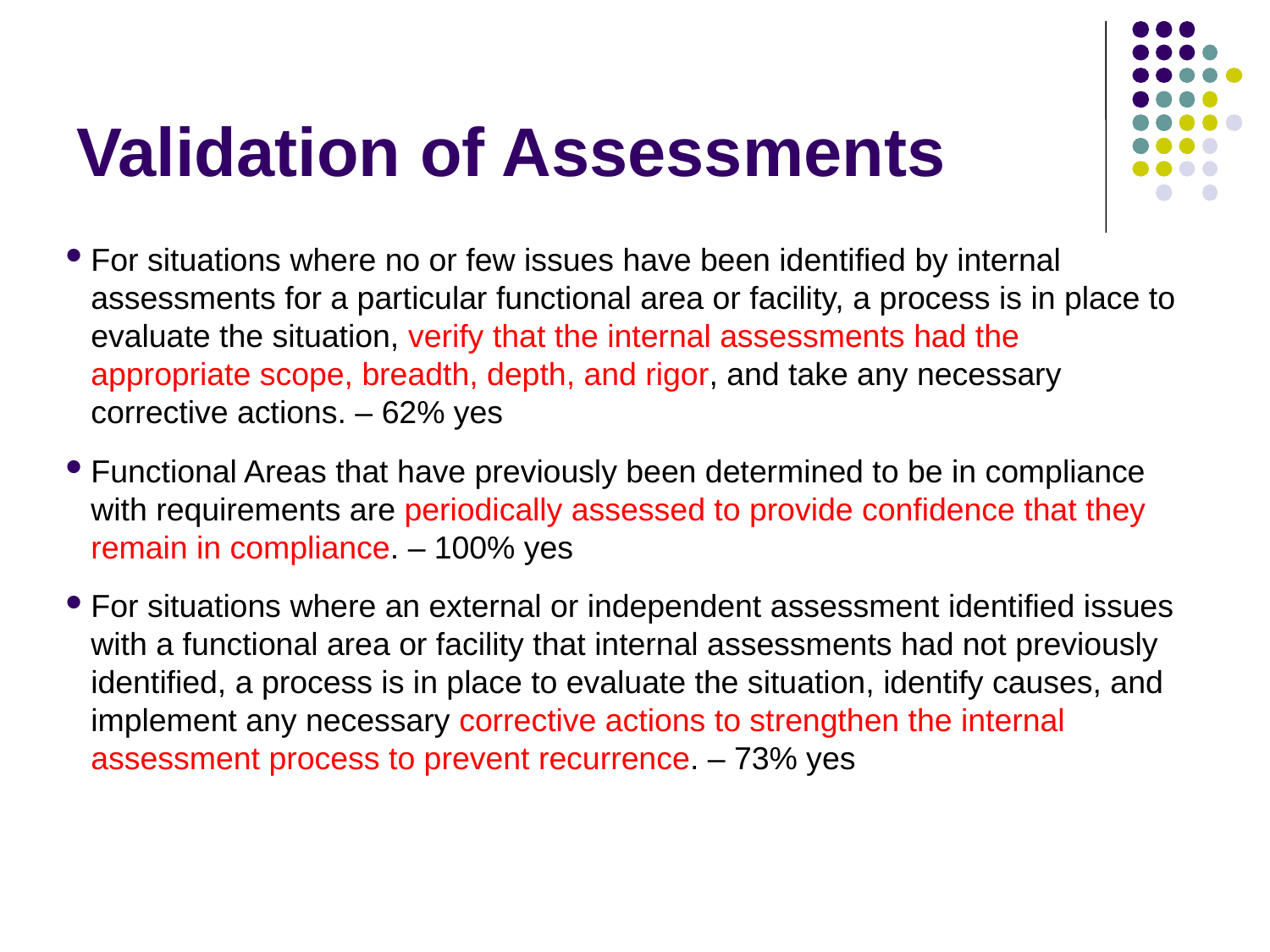

# Validation of Assessments
For situations where no or few issues have been identified by internal assessments for a particular functional area or facility, a process is in place to evaluate the situation, verify that the internal assessments had the appropriate scope, breadth, depth, and rigor, and take any necessary corrective actions. – 62% yes
Functional Areas that have previously been determined to be in compliance with requirements are periodically assessed to provide confidence that they remain in compliance. – 100% yes
For situations where an external or independent assessment identified issues with a functional area or facility that internal assessments had not previously identified, a process is in place to evaluate the situation, identify causes, and implement any necessary corrective actions to strengthen the internal assessment process to prevent recurrence. – 73% yes